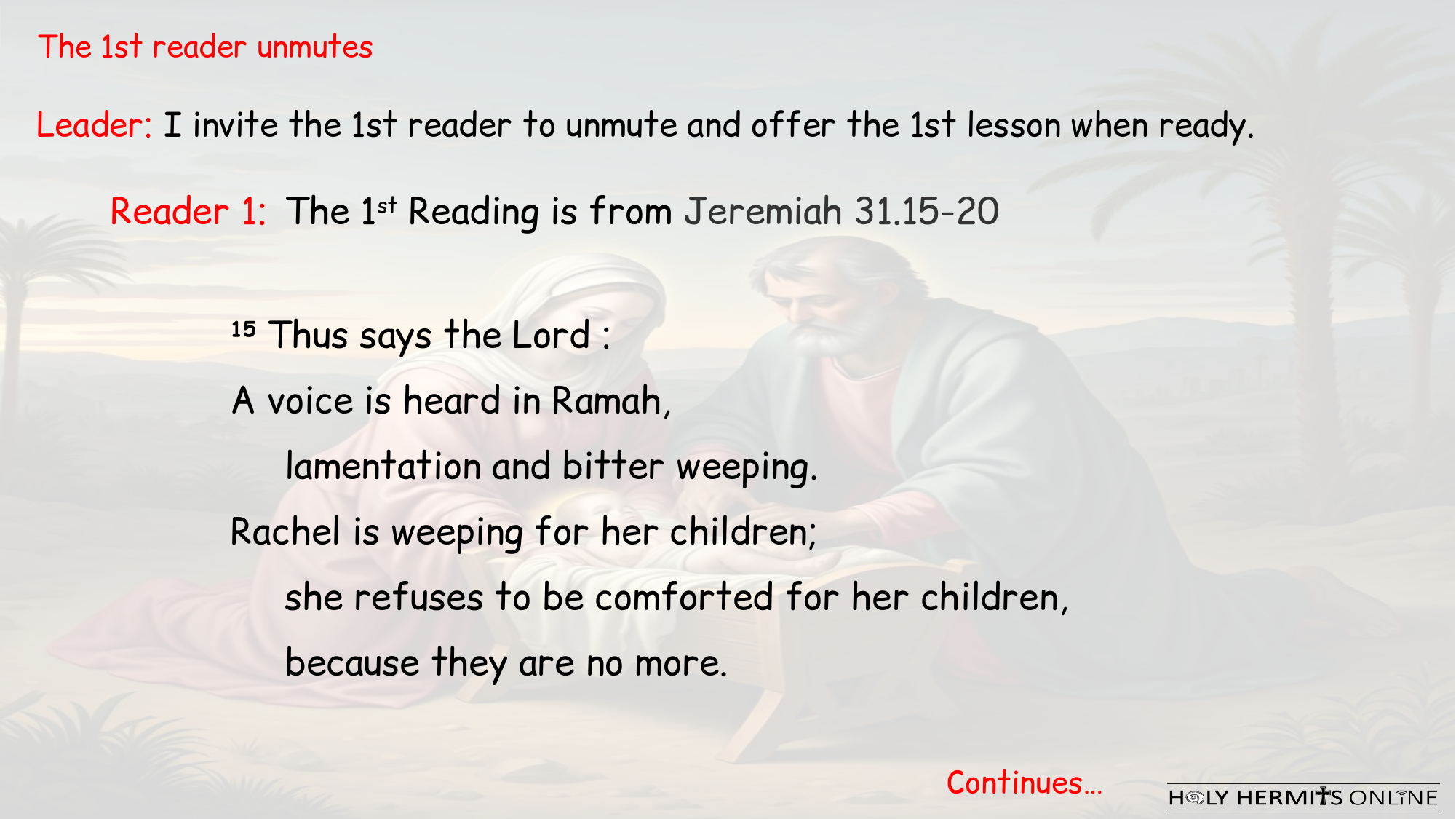

The 1st reader unmutes

Leader: I invite the 1st reader to unmute and offer the 1st lesson when ready.

Reader 1: The 1st Reading is from Jeremiah 31.15-20
15 Thus says the Lord :
A voice is heard in Ramah,
     lamentation and bitter weeping.
Rachel is weeping for her children;
     she refuses to be comforted for her children,
     because they are no more.
Continues…